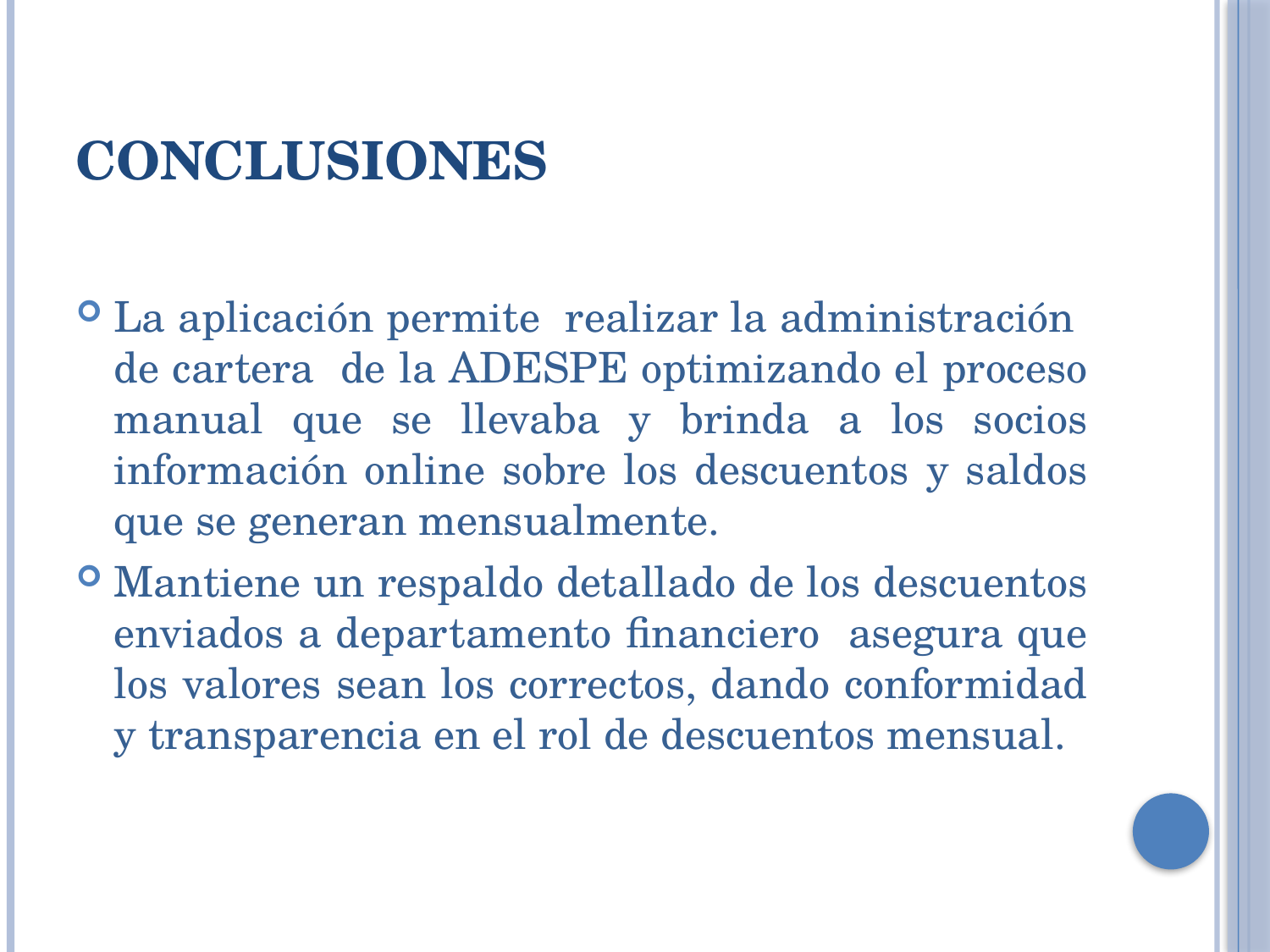

# CONCLUSIONES

La aplicación permite  realizar la administración  de cartera  de la ADESPE optimizando el proceso manual que se llevaba y brinda a los socios información online sobre los descuentos y saldos que se generan mensualmente.
Mantiene un respaldo detallado de los descuentos enviados a departamento financiero  asegura que los valores sean los correctos, dando conformidad y transparencia en el rol de descuentos mensual.